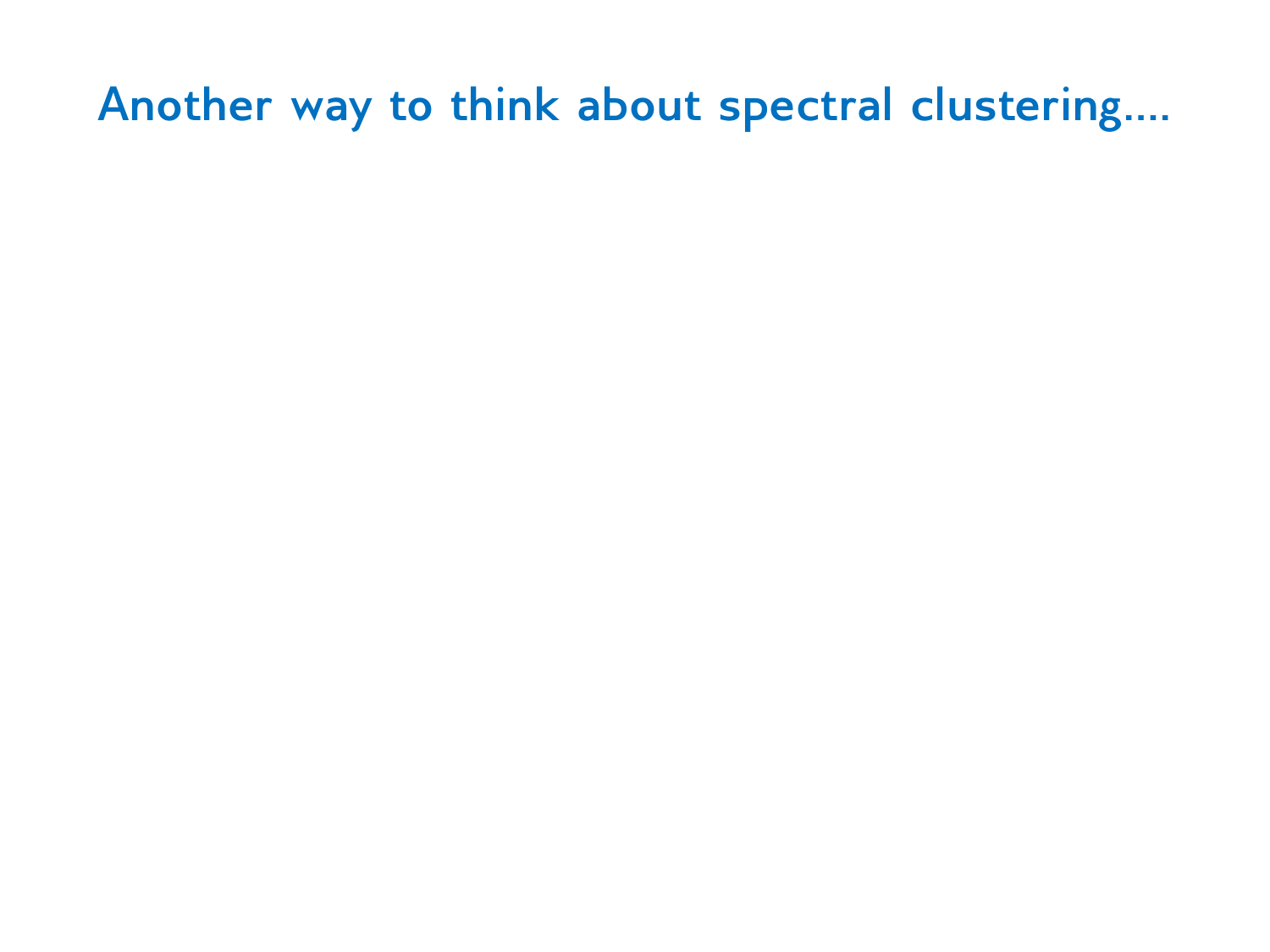

# Another way to think about spectral clustering….